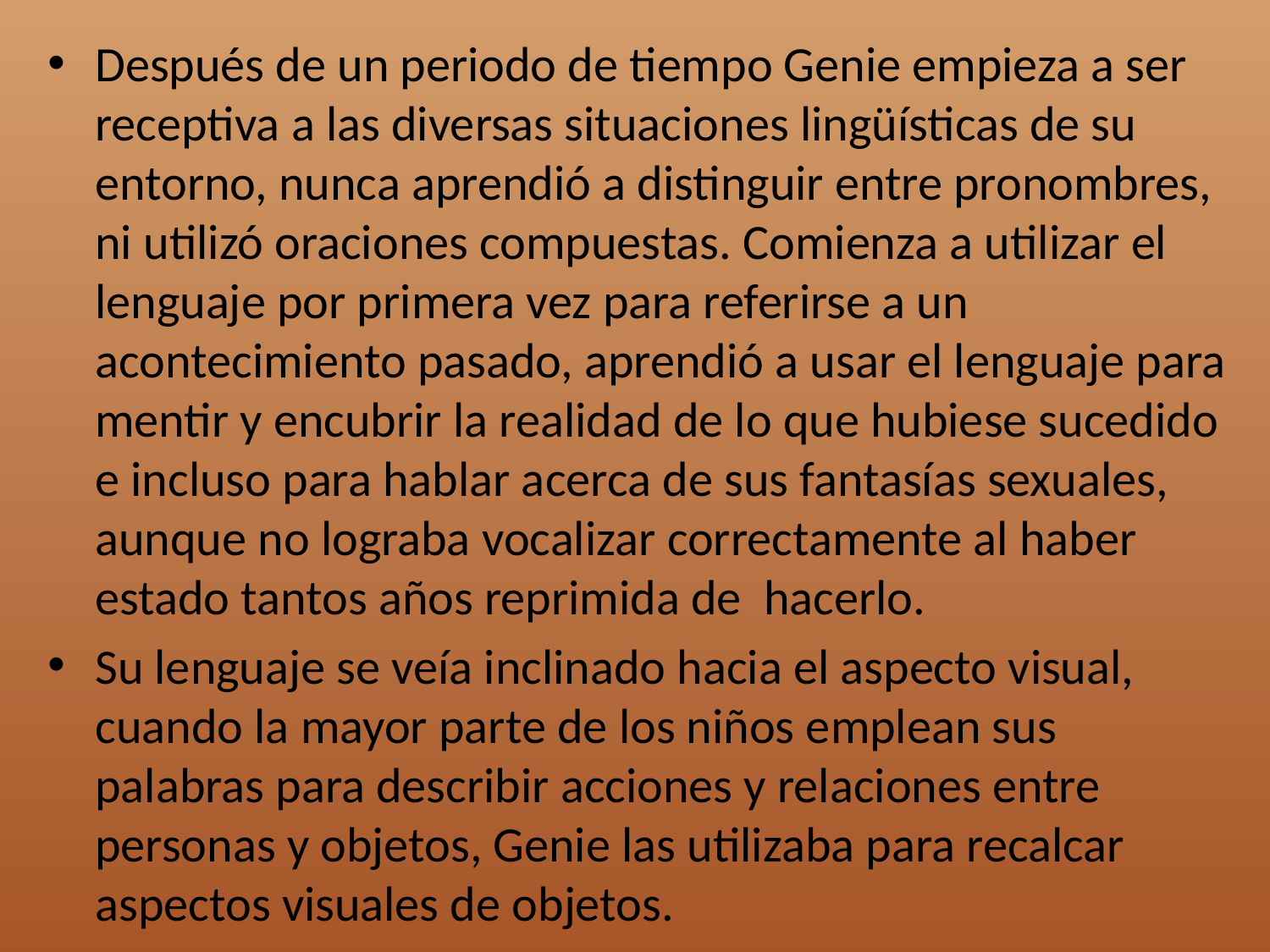

Después de un periodo de tiempo Genie empieza a ser receptiva a las diversas situaciones lingüísticas de su entorno, nunca aprendió a distinguir entre pronombres, ni utilizó oraciones compuestas. Comienza a utilizar el lenguaje por primera vez para referirse a un acontecimiento pasado, aprendió a usar el lenguaje para mentir y encubrir la realidad de lo que hubiese sucedido e incluso para hablar acerca de sus fantasías sexuales, aunque no lograba vocalizar correctamente al haber estado tantos años reprimida de  hacerlo.
Su lenguaje se veía inclinado hacia el aspecto visual, cuando la mayor parte de los niños emplean sus palabras para describir acciones y relaciones entre personas y objetos, Genie las utilizaba para recalcar aspectos visuales de objetos.